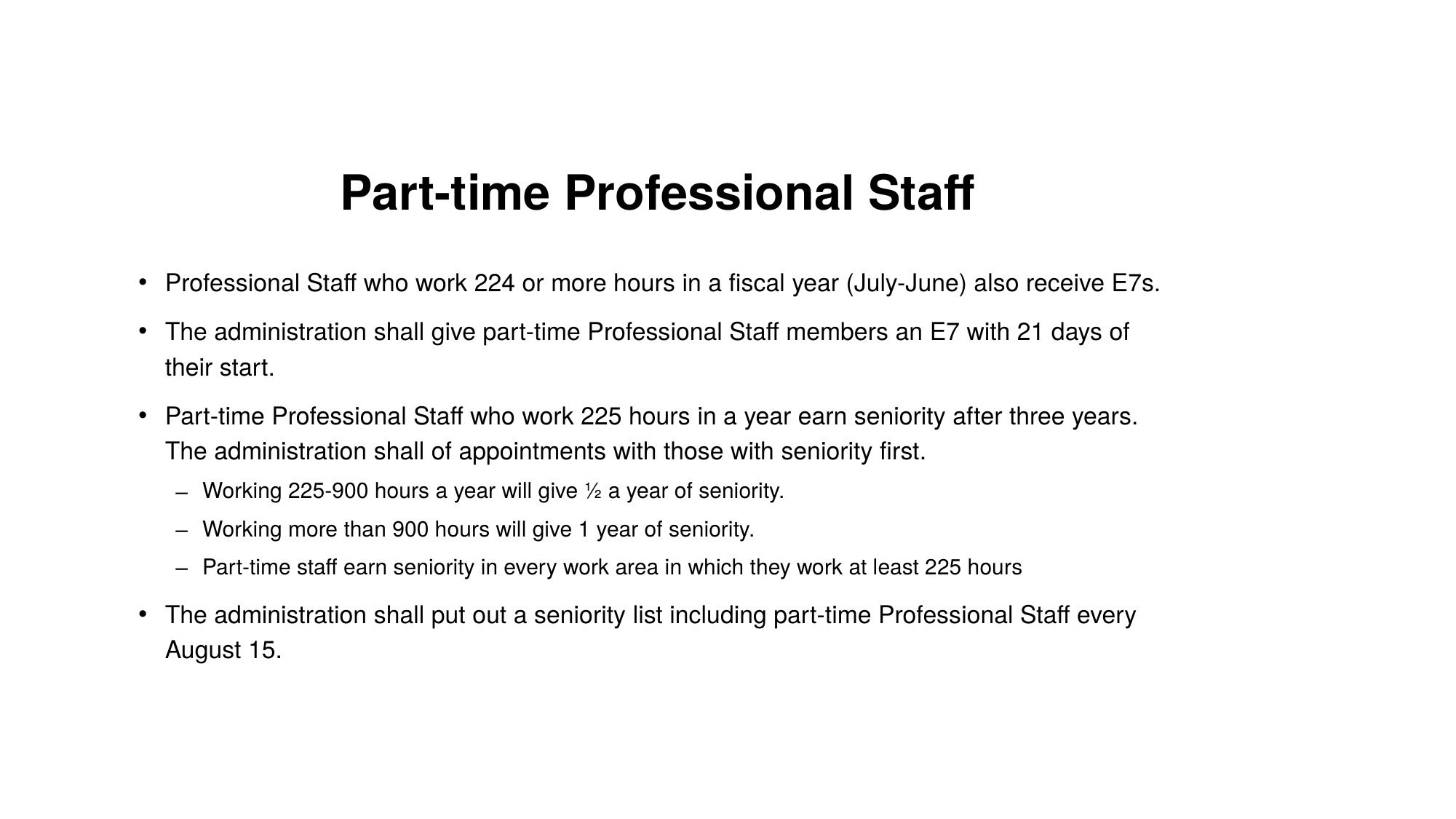

# Part-time Professional Staff
Professional Staff who work 224 or more hours in a fiscal year (July-June) also receive E7s.
The administration shall give part-time Professional Staff members an E7 with 21 days of their start.
Part-time Professional Staff who work 225 hours in a year earn seniority after three years.  The administration shall of appointments with those with seniority first.
Working 225-900 hours a year will give ½ a year of seniority.
Working more than 900 hours will give 1 year of seniority.
Part-time staff earn seniority in every work area in which they work at least 225 hours
The administration shall put out a seniority list including part-time Professional Staff every August 15.